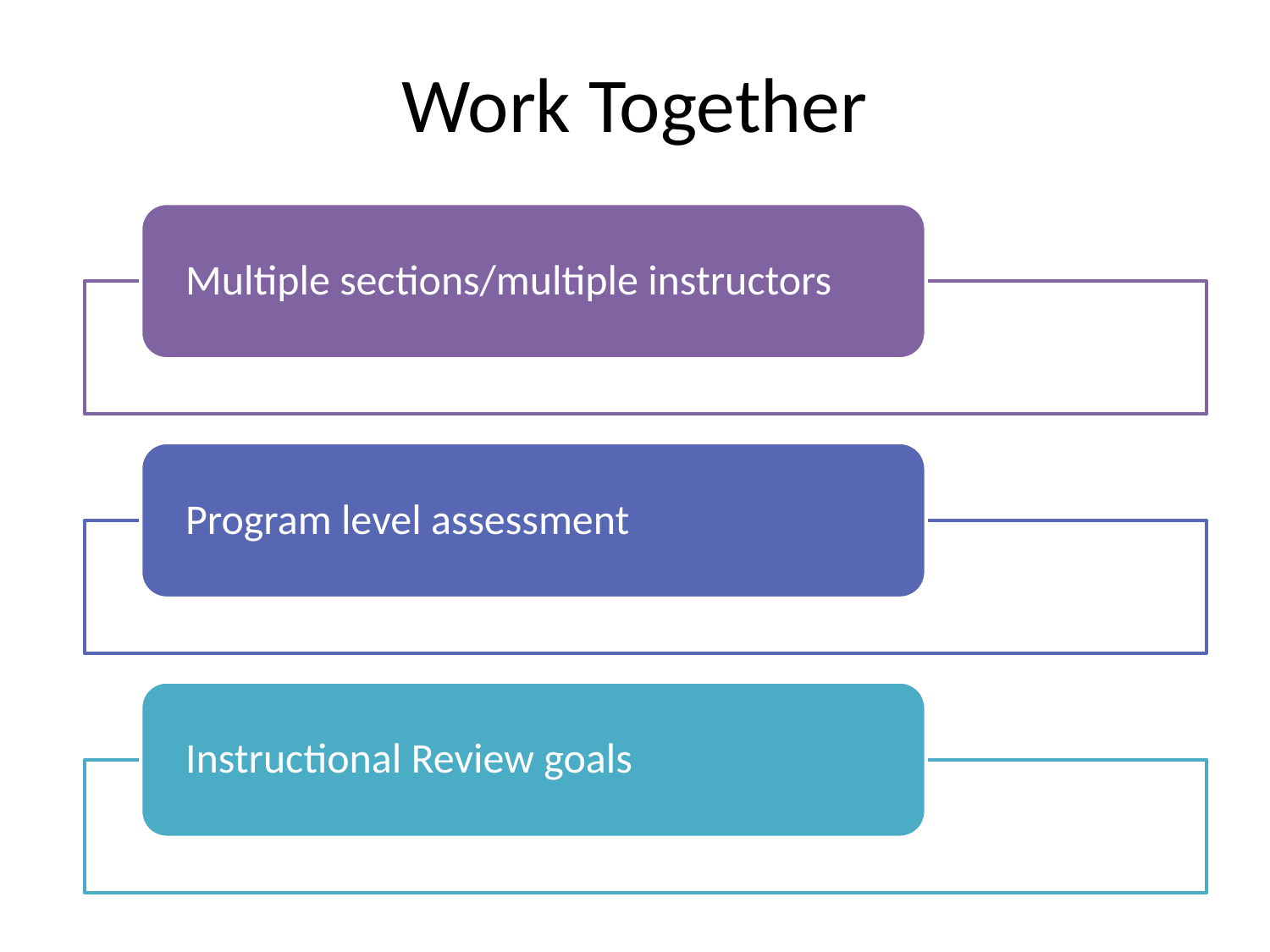

# Work Together
Multiple sections/multiple instructors
Program level assessment
Instructional Review goals